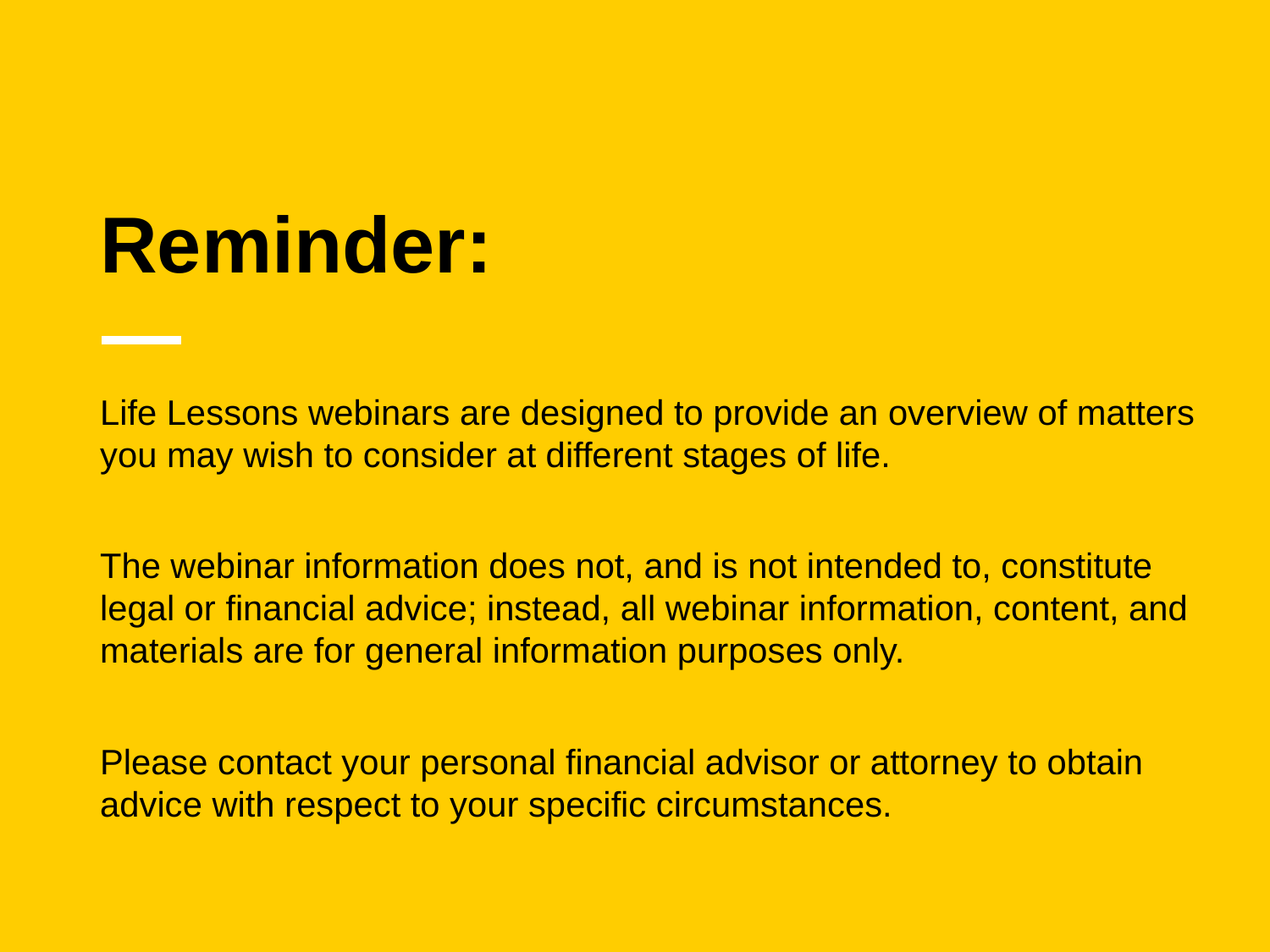

# Reminder:
Life Lessons webinars are designed to provide an overview of matters you may wish to consider at different stages of life.

The webinar information does not, and is not intended to, constitute legal or financial advice; instead, all webinar information, content, and materials are for general information purposes only.

Please contact your personal financial advisor or attorney to obtain advice with respect to your specific circumstances.